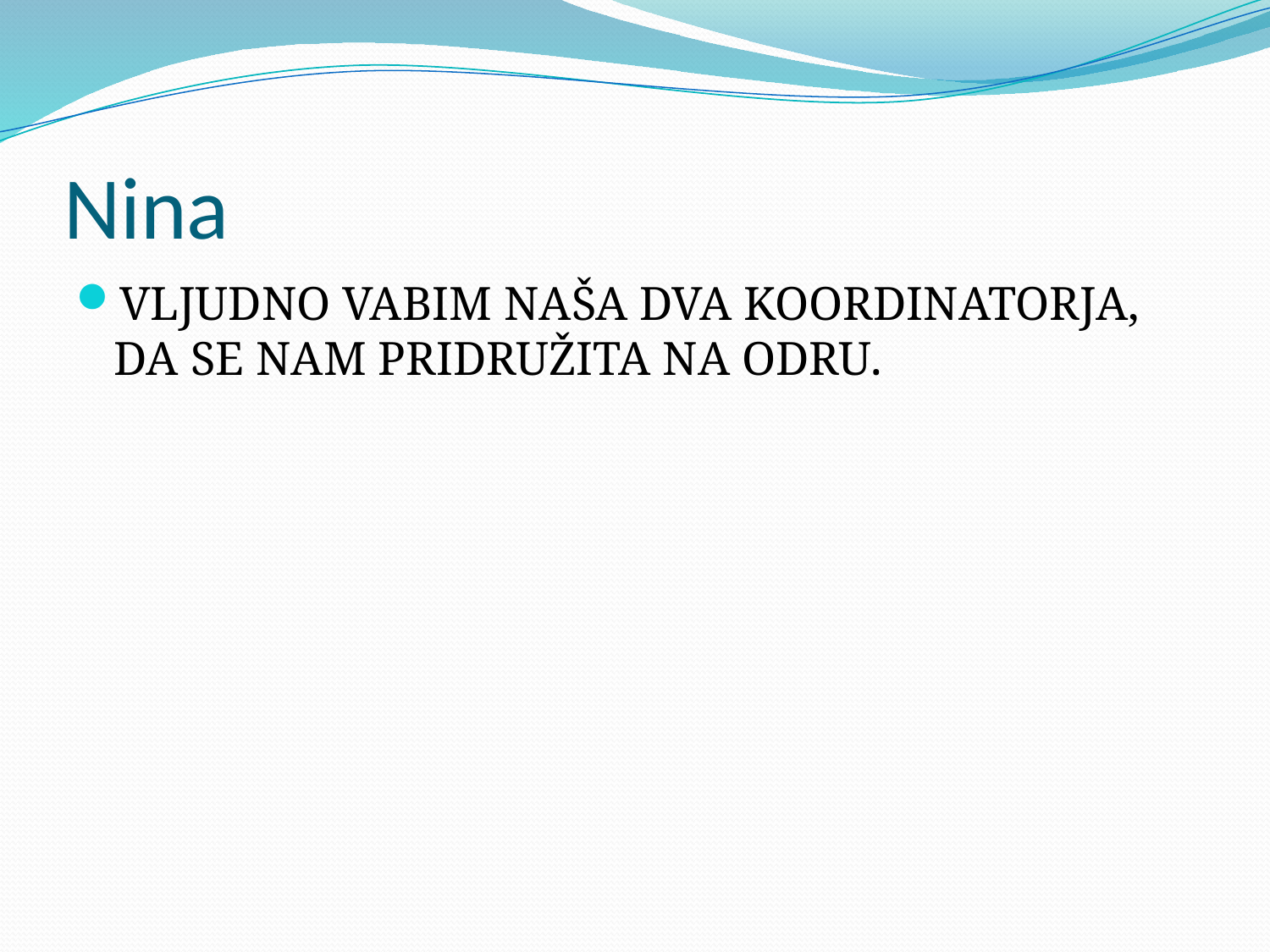

# Nina
VLJUDNO VABIM NAŠA DVA KOORDINATORJA, DA SE NAM PRIDRUŽITA NA ODRU.